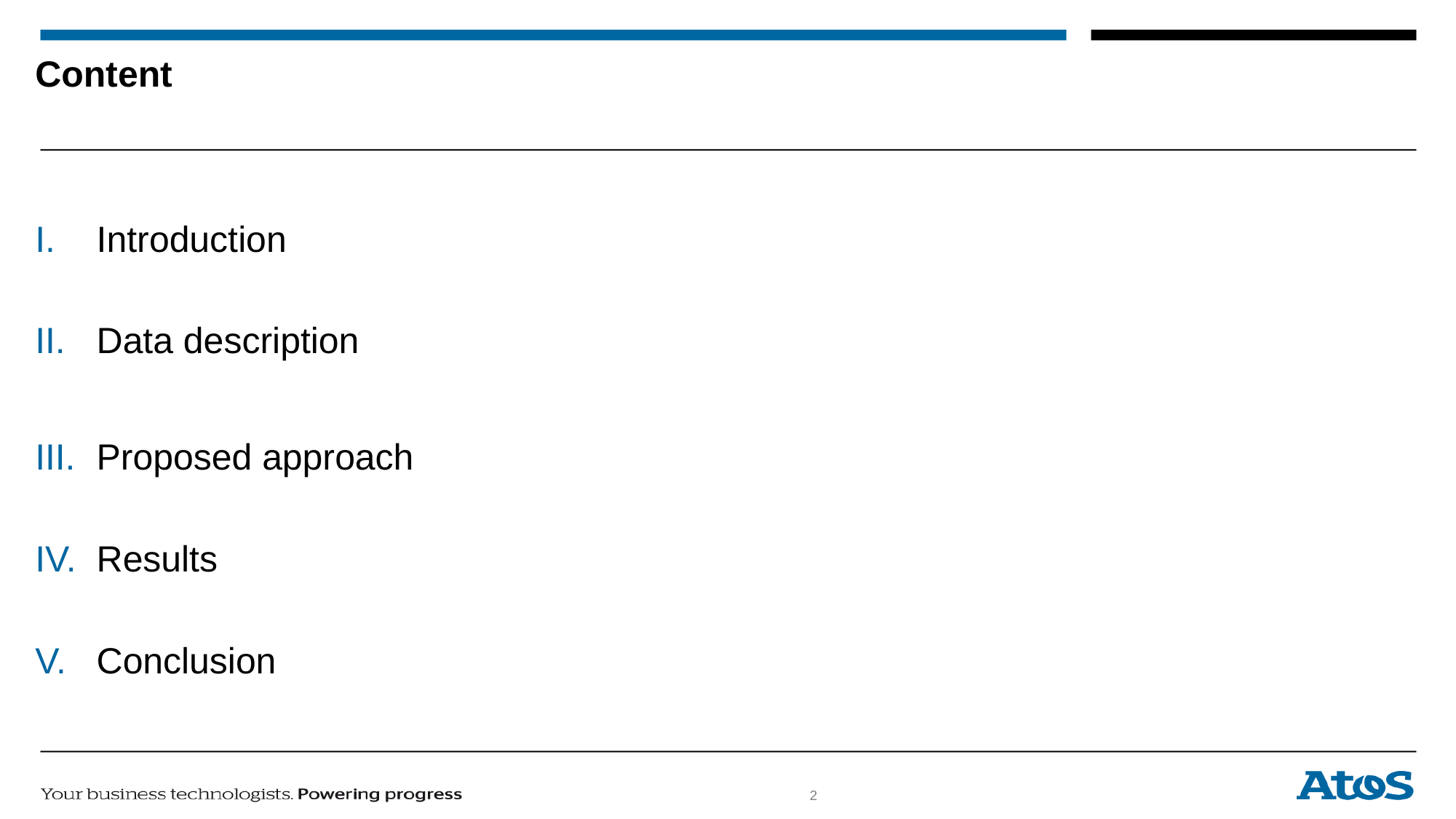

# Content
Introduction

Data description

Proposed approach

Results

Conclusion